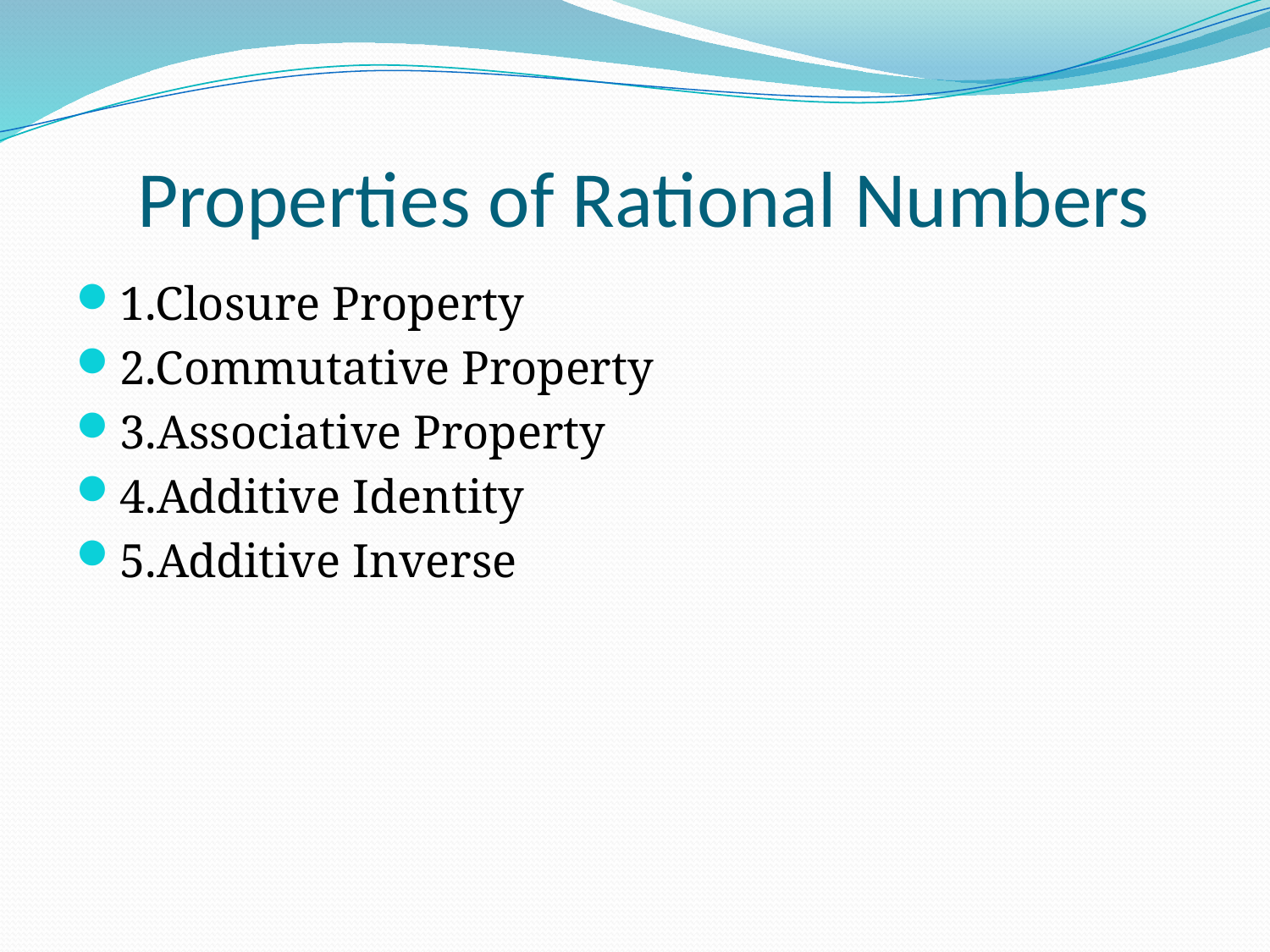

# Properties of Rational Numbers
1.Closure Property
2.Commutative Property
3.Associative Property
4.Additive Identity
5.Additive Inverse